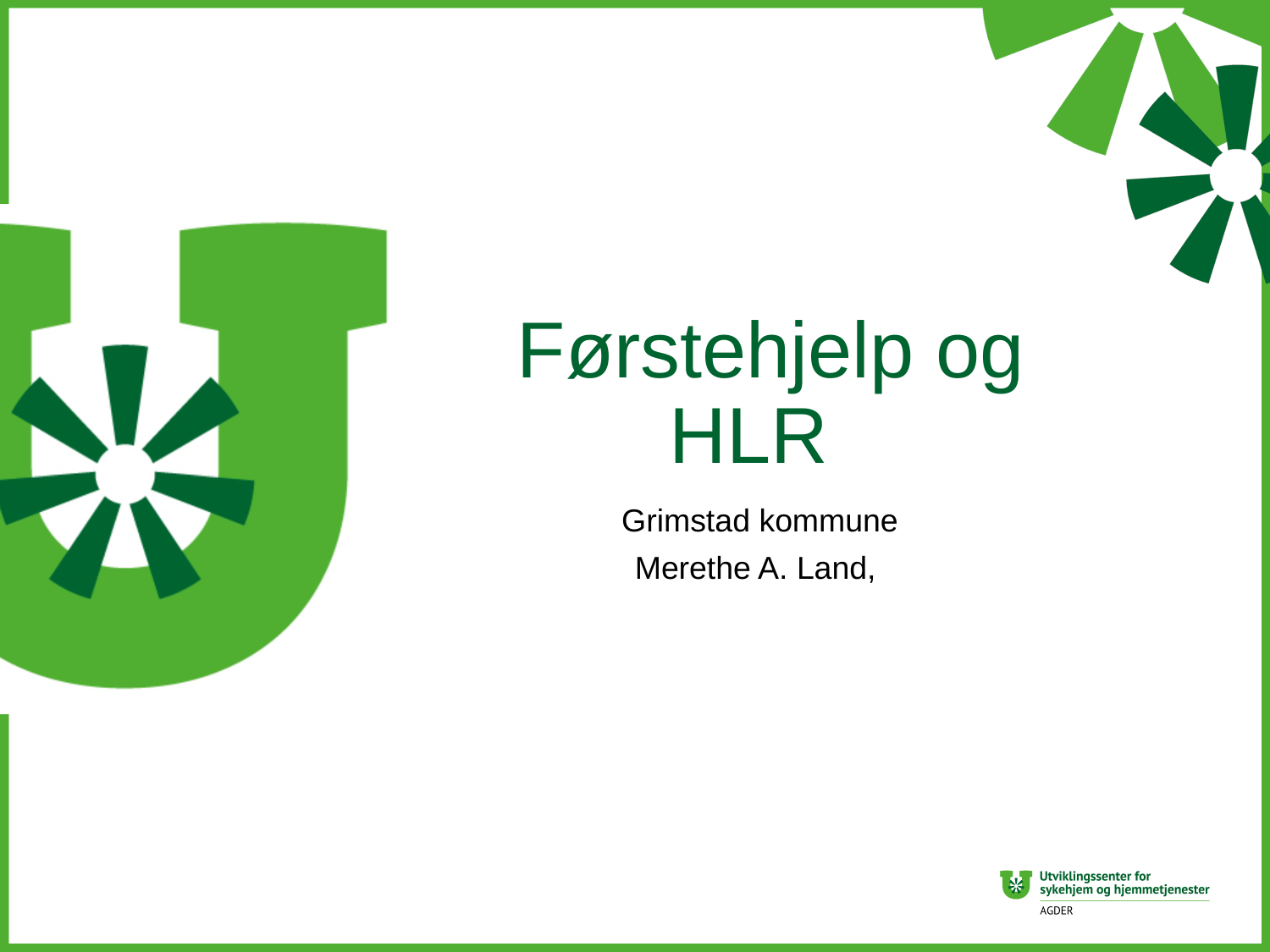

# Førstehjelp og HLR
Grimstad kommune
Merethe A. Land,